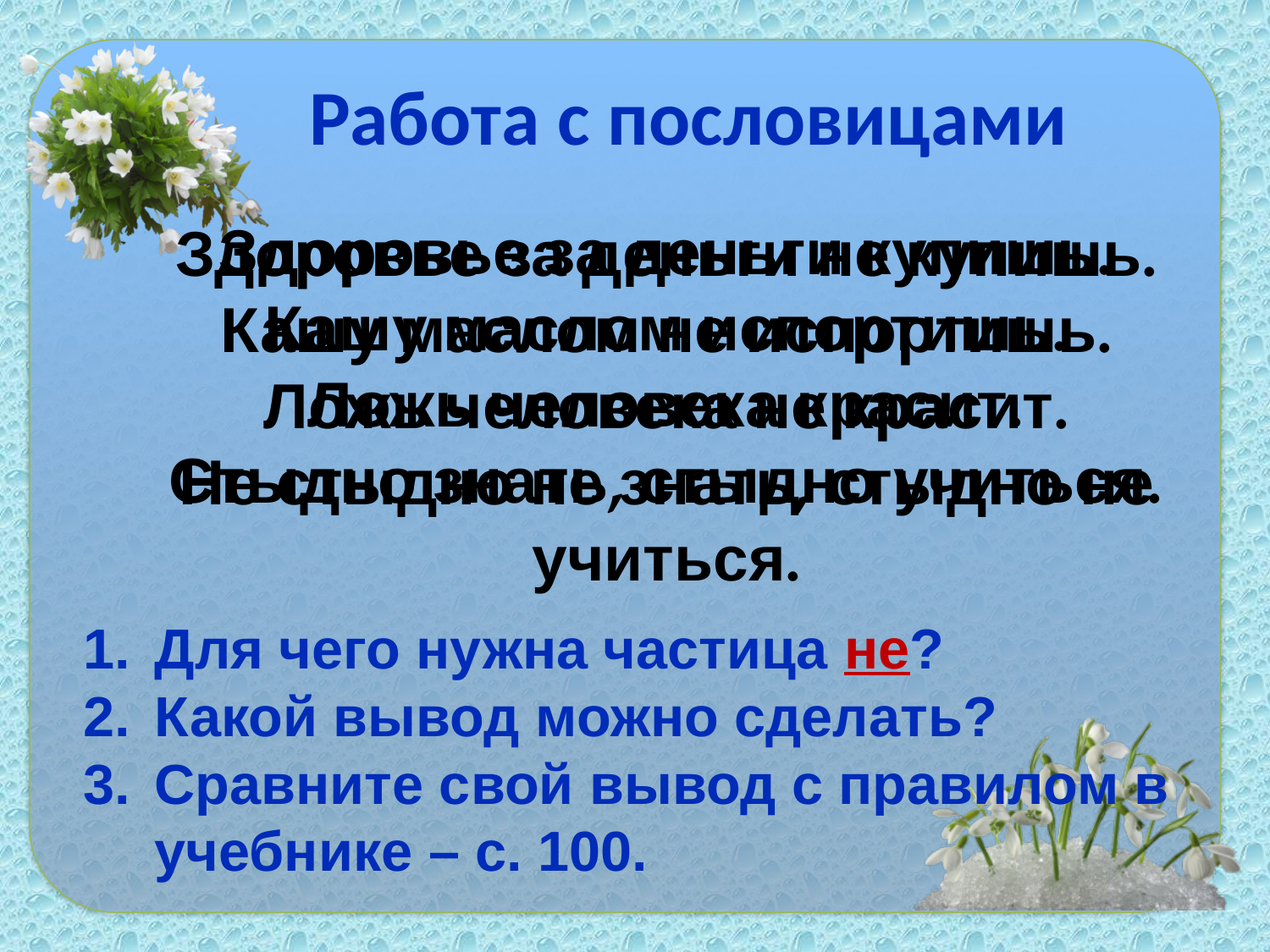

Работа с пословицами
Здоровье за деньги купишь.
Кашу маслом испортишь.
Ложь человека красит.
Стыдно знать, стыдно учиться.
Здоровье за деньги не купишь.
Кашу маслом не испортишь.
Ложь человека не красит.
Не стыдно не знать, стыдно не учиться.
Для чего нужна частица не?
Какой вывод можно сделать?
Сравните свой вывод с правилом в учебнике – с. 100.